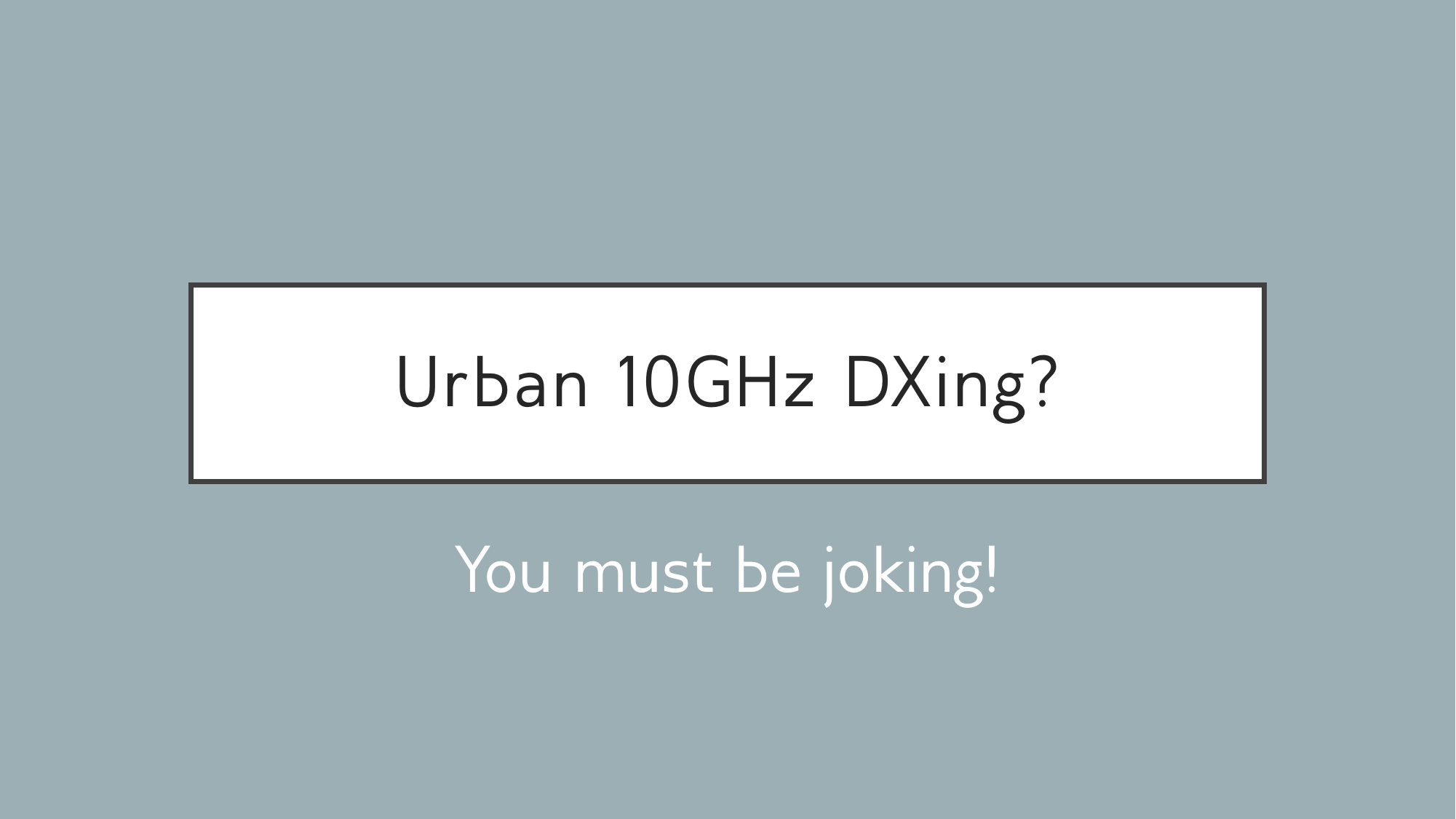

# Urban 10GHz DXing?
You must be joking!